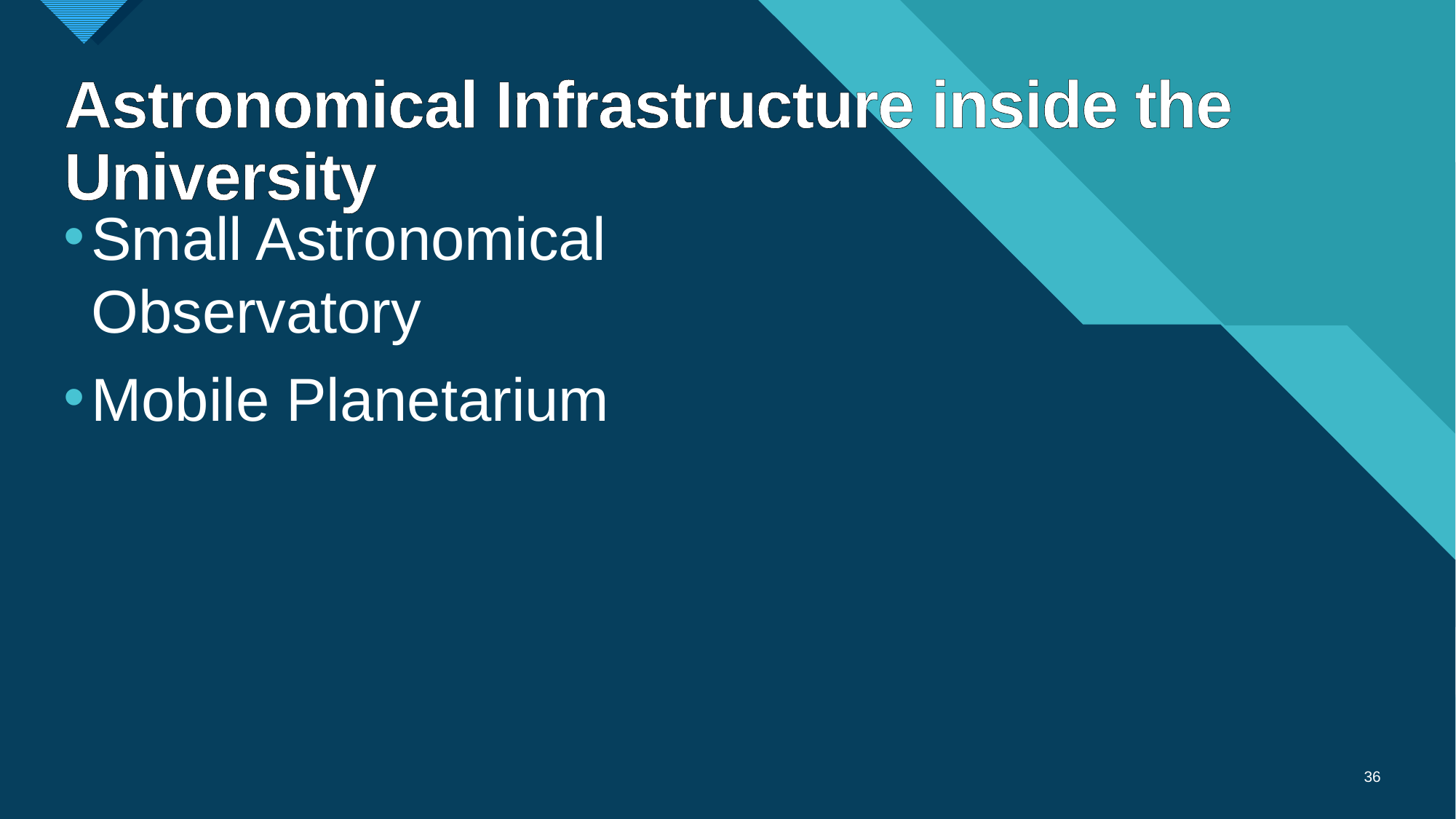

# Astronomical Infrastructure inside the University
Small Astronomical Observatory
Mobile Planetarium
36